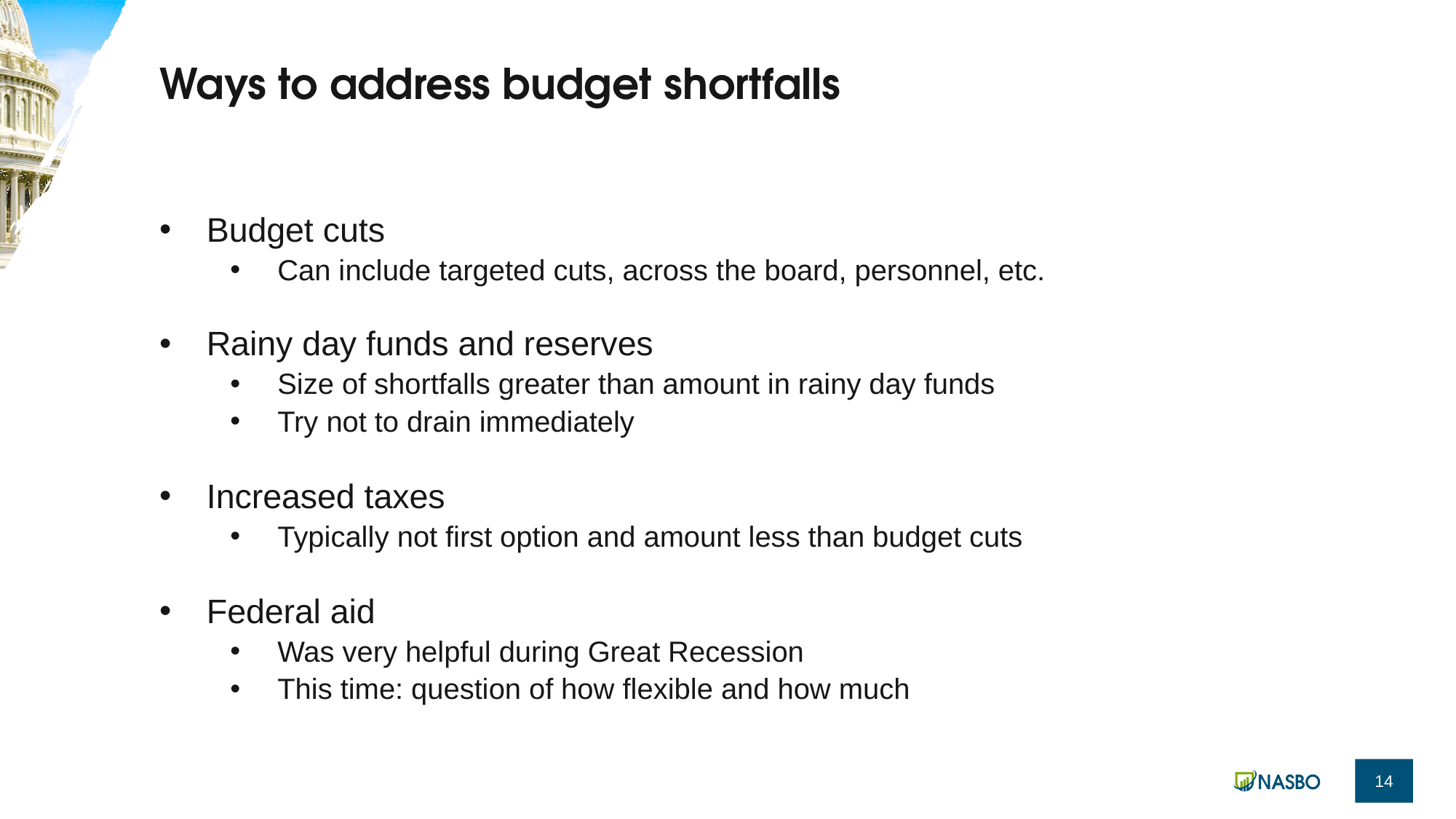

# Ways to address budget shortfalls

Budget cuts
Can include targeted cuts, across the board, personnel, etc.

Rainy day funds and reserves
Size of shortfalls greater than amount in rainy day funds
Try not to drain immediately

Increased taxes
Typically not first option and amount less than budget cuts

Federal aid
Was very helpful during Great Recession
This time: question of how flexible and how much

14